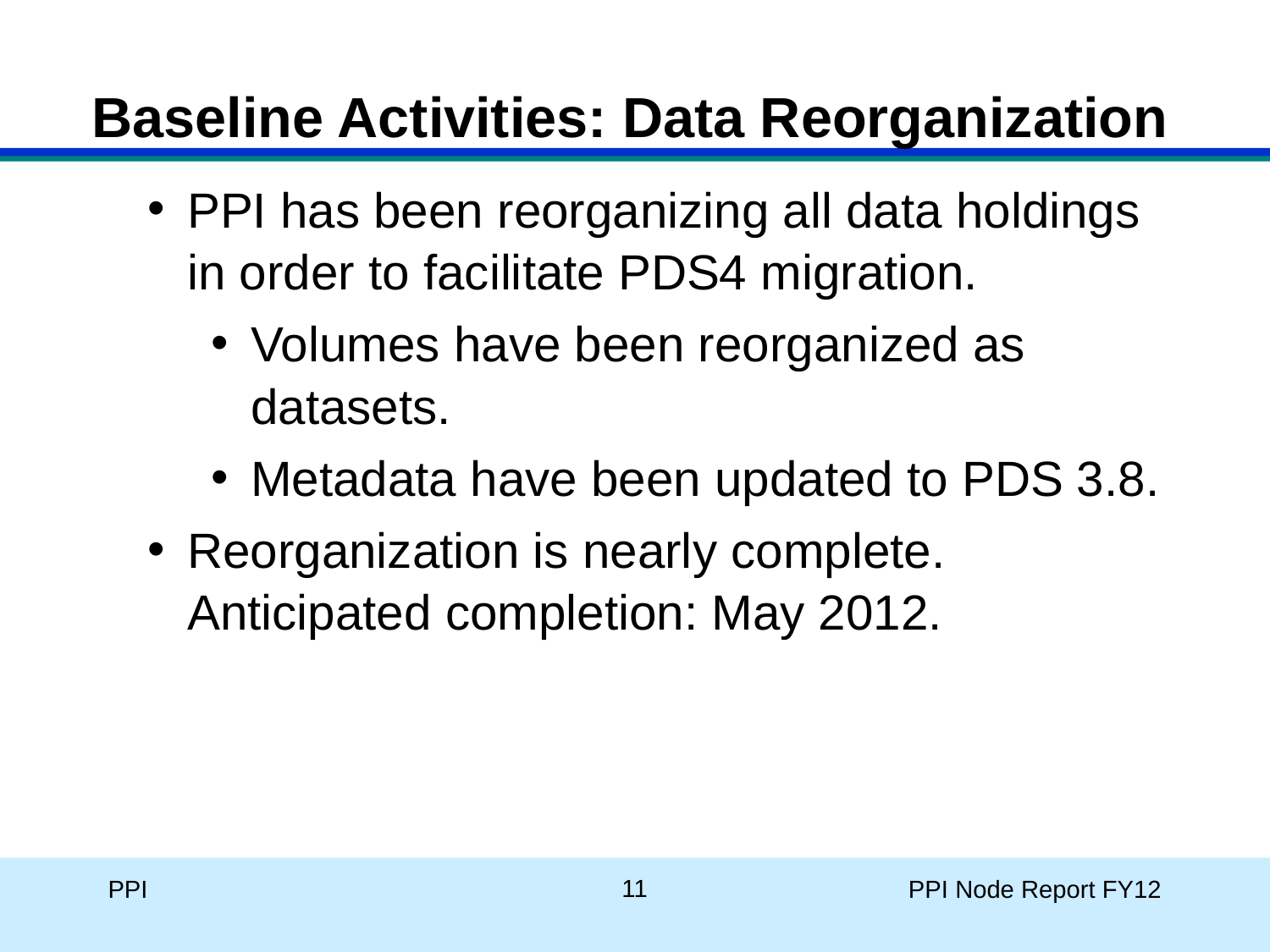

Baseline Activities: Data Reorganization
PPI has been reorganizing all data holdings in order to facilitate PDS4 migration.
Volumes have been reorganized as datasets.
Metadata have been updated to PDS 3.8.
Reorganization is nearly complete. Anticipated completion: May 2012.

11
PPI
PPI Node Report FY12